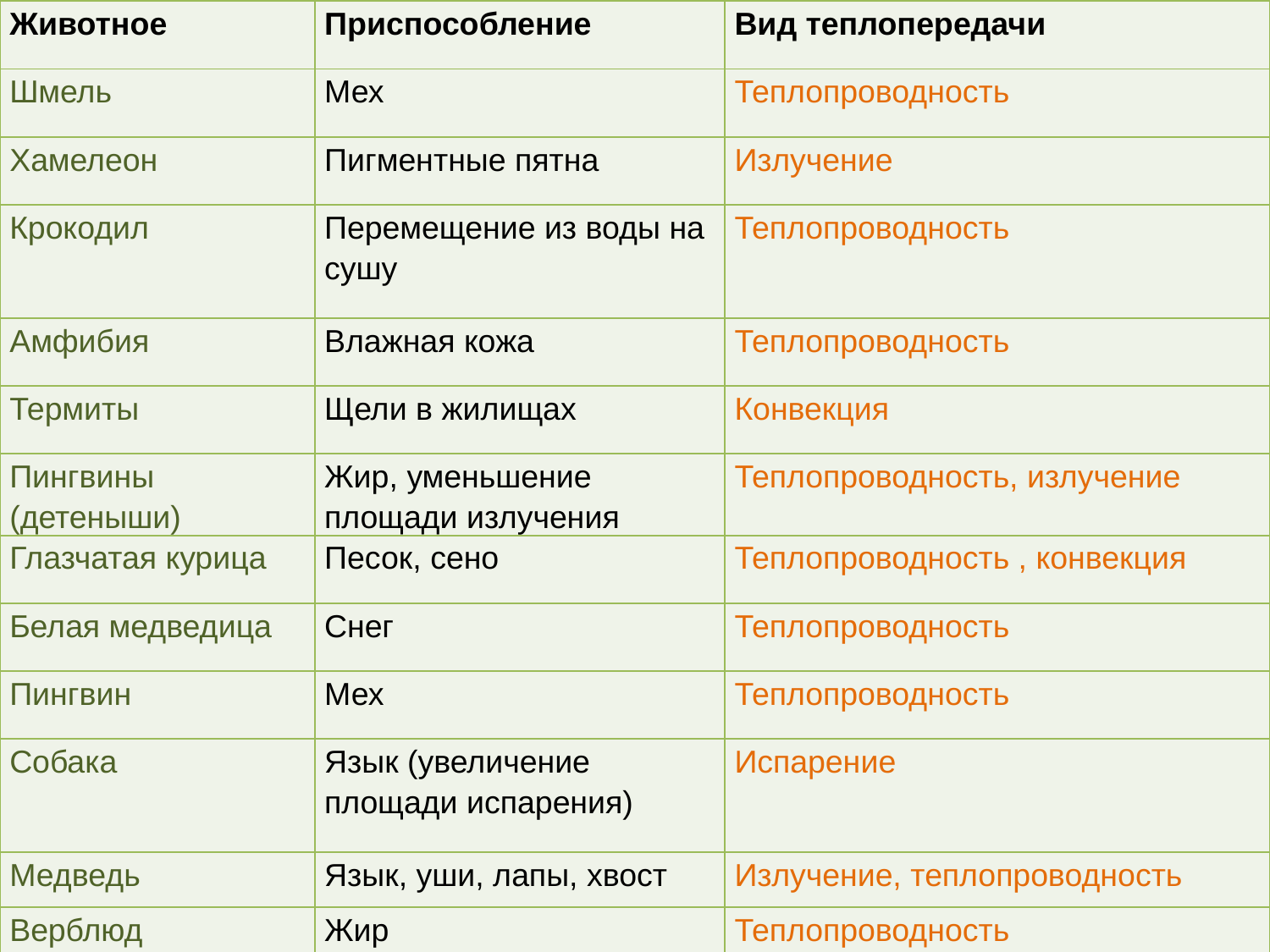

| Животное | Приспособление | Вид теплопередачи |
| --- | --- | --- |
| Шмель | Мех | Теплопроводность |
| Хамелеон | Пигментные пятна | Излучение |
| Крокодил | Перемещение из воды на сушу | Теплопроводность |
| Амфибия | Влажная кожа | Теплопроводность |
| Термиты | Щели в жилищах | Конвекция |
| Пингвины (детеныши) | Жир, уменьшение площади излучения | Теплопроводность, излучение |
| Глазчатая курица | Песок, сено | Теплопроводность , конвекция |
| Белая медведица | Снег | Теплопроводность |
| Пингвин | Мех | Теплопроводность |
| Собака | Язык (увеличение площади испарения) | Испарение |
| Медведь | Язык, уши, лапы, хвост | Излучение, теплопроводность |
| Верблюд | Жир | Теплопроводность |